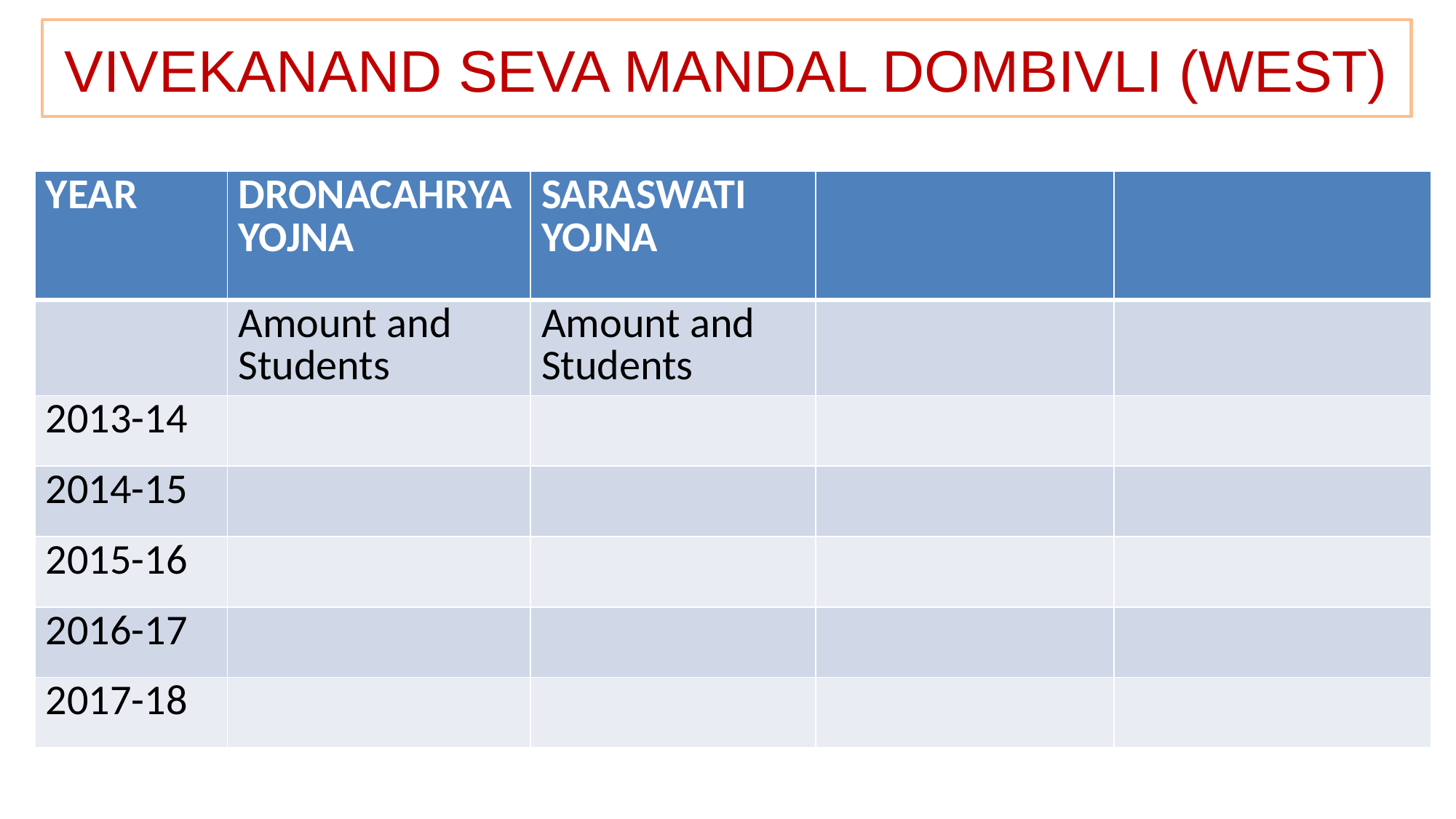

# VIVEKANAND SEVA MANDAL DOMBIVLI (WEST)
| YEAR | DRONACAHRYA YOJNA | SARASWATI YOJNA |  |  |
| --- | --- | --- | --- | --- |
|  | Amount and Students | Amount and Students |  |  |
| 2013-14 |  |  |  |  |
| 2014-15 |  |  |  |  |
| 2015-16 |  |  |  |  |
| 2016-17 |  |  |  |  |
| 2017-18 |  |  |  |  |